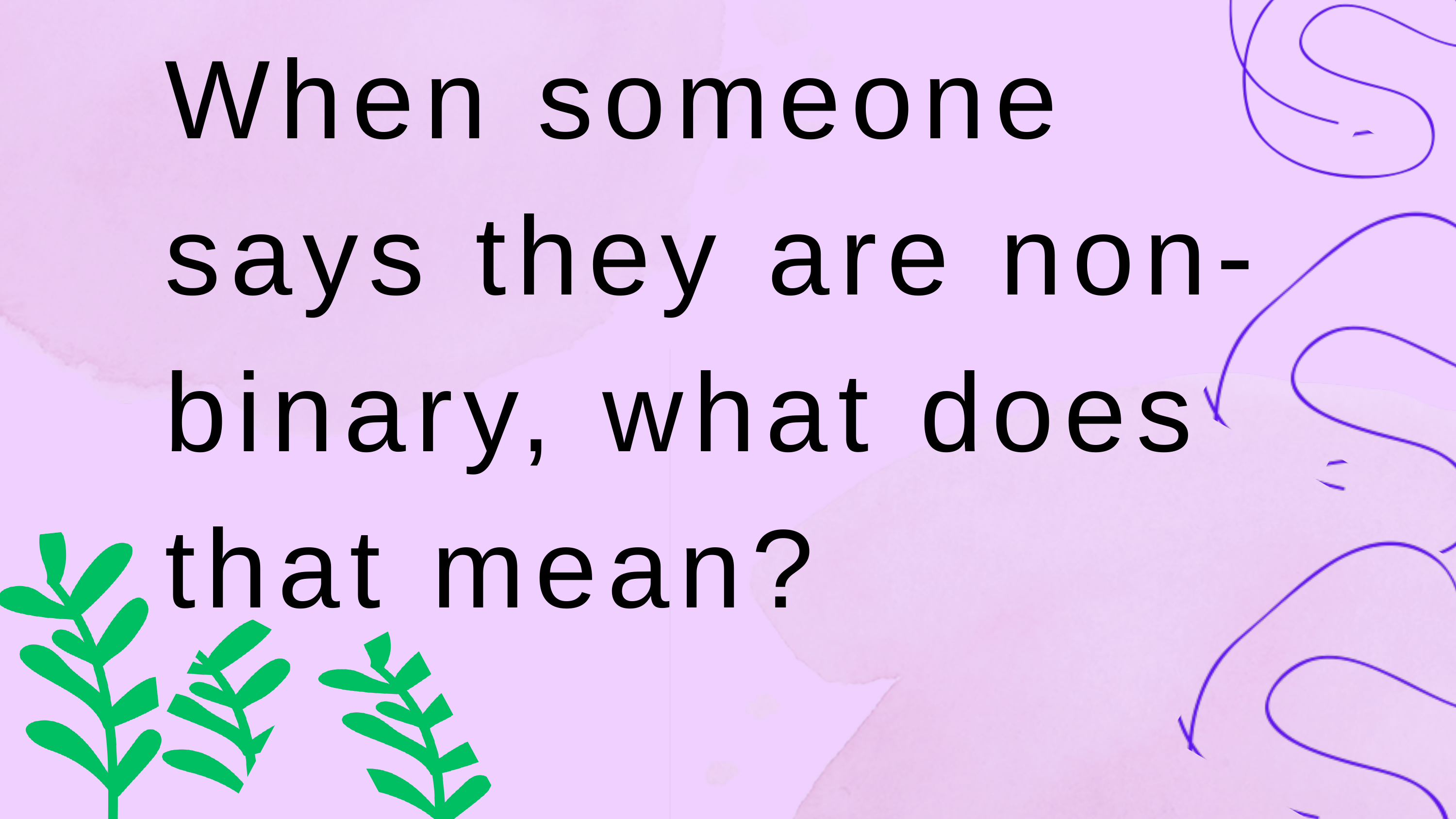

When someone says they are non-binary, what does that mean?